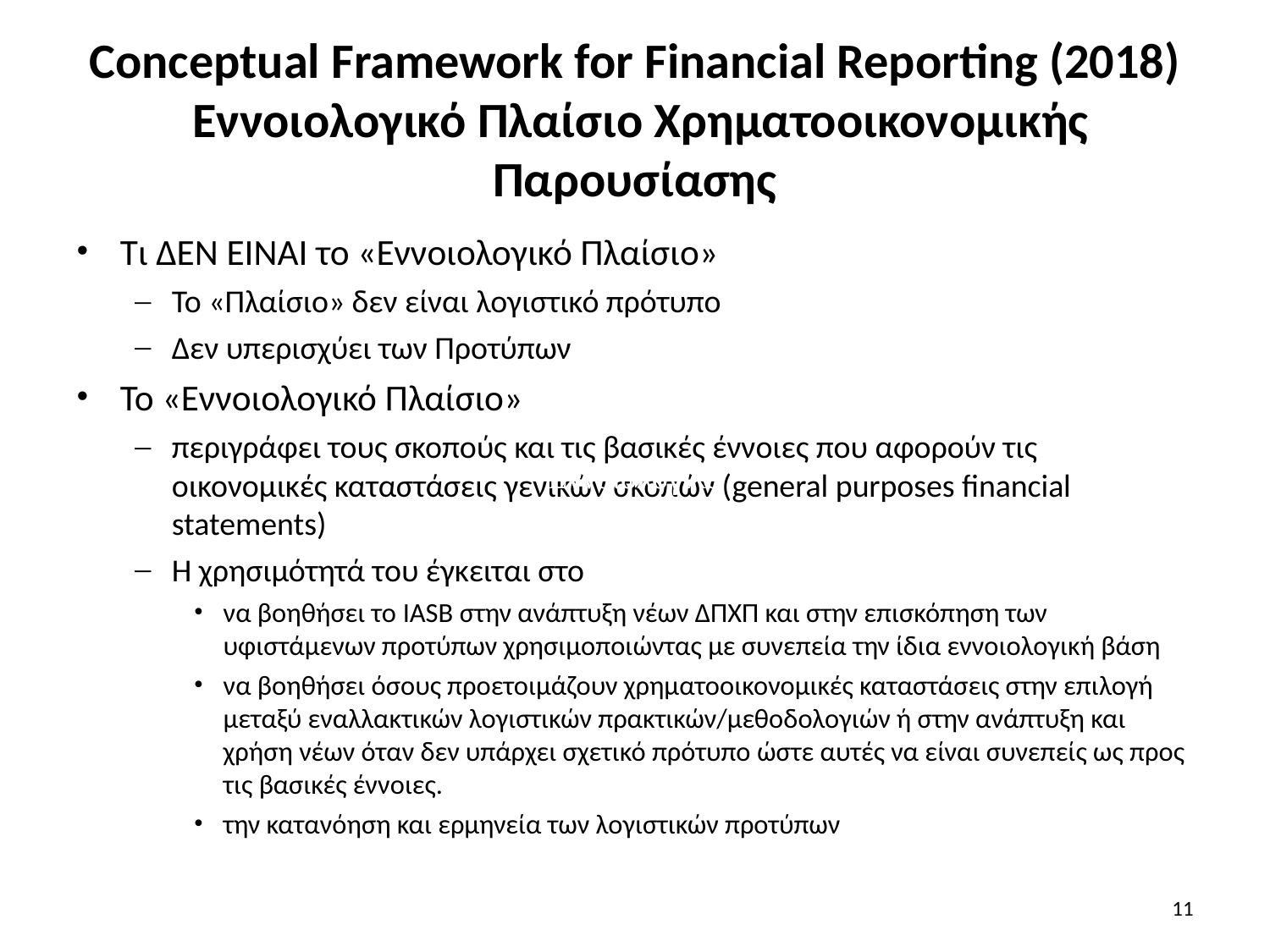

# Conceptual Framework for Financial Reporting (2018) Εννοιολογικό Πλαίσιο Χρηματοοικονομικής Παρουσίασης
Τι ΔΕΝ ΕΙΝΑΙ το «Εννοιολογικό Πλαίσιο»
Το «Πλαίσιο» δεν είναι λογιστικό πρότυπο
Δεν υπερισχύει των Προτύπων
To «Εννοιολογικό Πλαίσιο»
περιγράφει τους σκοπούς και τις βασικές έννοιες που αφορούν τις οικονομικές καταστάσεις γενικών σκοπών (general purposes financial statements)
Η χρησιμότητά του έγκειται στο
να βοηθήσει το IASB στην ανάπτυξη νέων ΔΠΧΠ και στην επισκόπηση των υφιστάμενων προτύπων χρησιμοποιώντας με συνεπεία την ίδια εννοιολογική βάση
να βοηθήσει όσους προετοιμάζουν χρηματοοικονομικές καταστάσεις στην επιλογή μεταξύ εναλλακτικών λογιστικών πρακτικών/μεθοδολογιών ή στην ανάπτυξη και χρήση νέων όταν δεν υπάρχει σχετικό πρότυπο ώστε αυτές να είναι συνεπείς ως προς τις βασικές έννοιες.
την κατανόηση και ερμηνεία των λογιστικών προτύπων
Εννοιολογικό
Εννοιολογικό
11